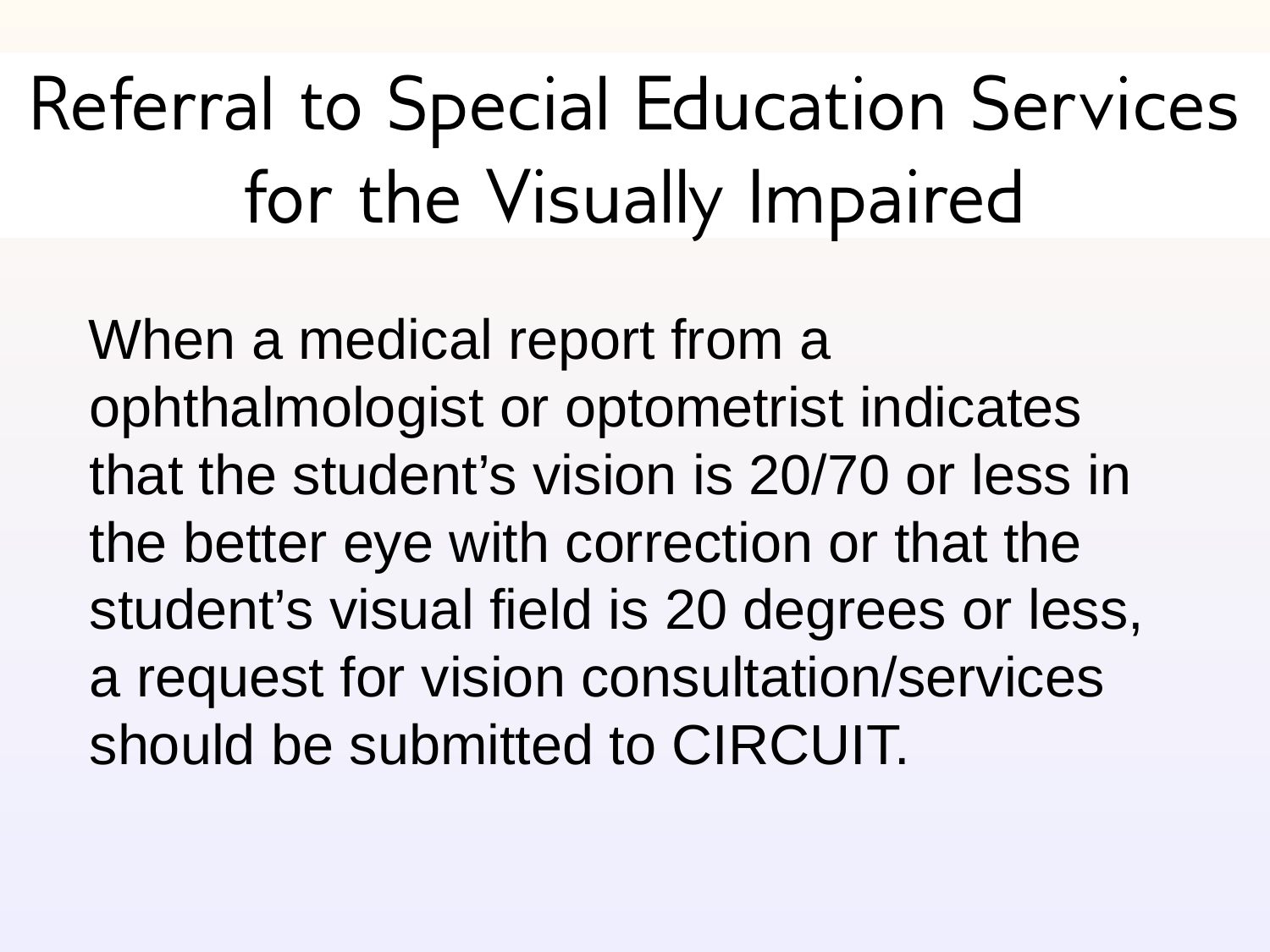

# Referral to Special Education Services for the Visually Impaired
   When a medical report from a ophthalmologist or optometrist indicates that the student’s vision is 20/70 or less in the better eye with correction or that the student’s visual field is 20 degrees or less, a request for vision consultation/services should be submitted to CIRCUIT.